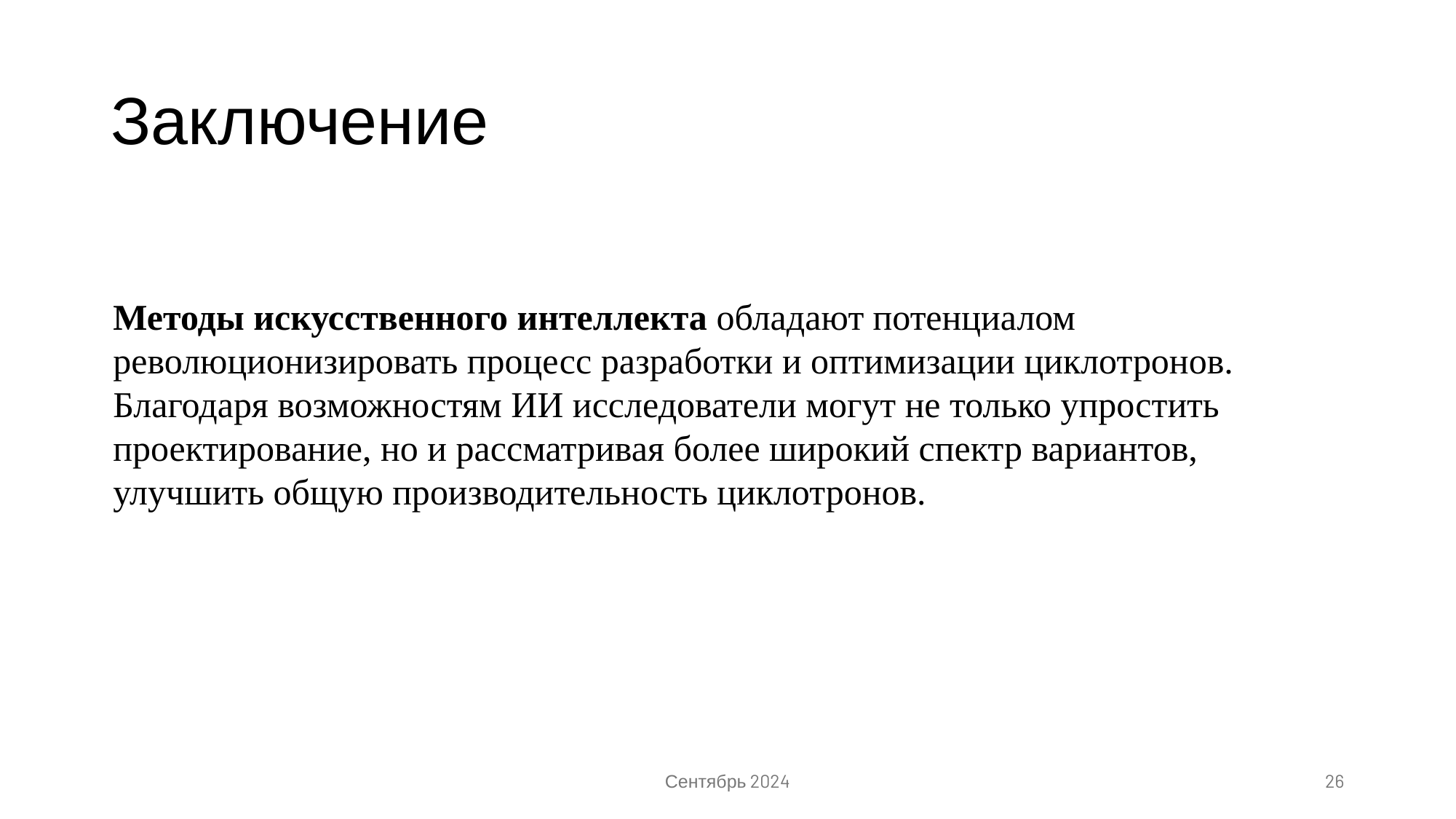

# Заключение

Методы искусственного интеллекта обладают потенциалом революционизировать процесс разработки и оптимизации циклотронов. Благодаря возможностям ИИ исследователи могут не только упростить проектирование, но и рассматривая более широкий спектр вариантов, улучшить общую производительность циклотронов.
Сентябрь 2024
26